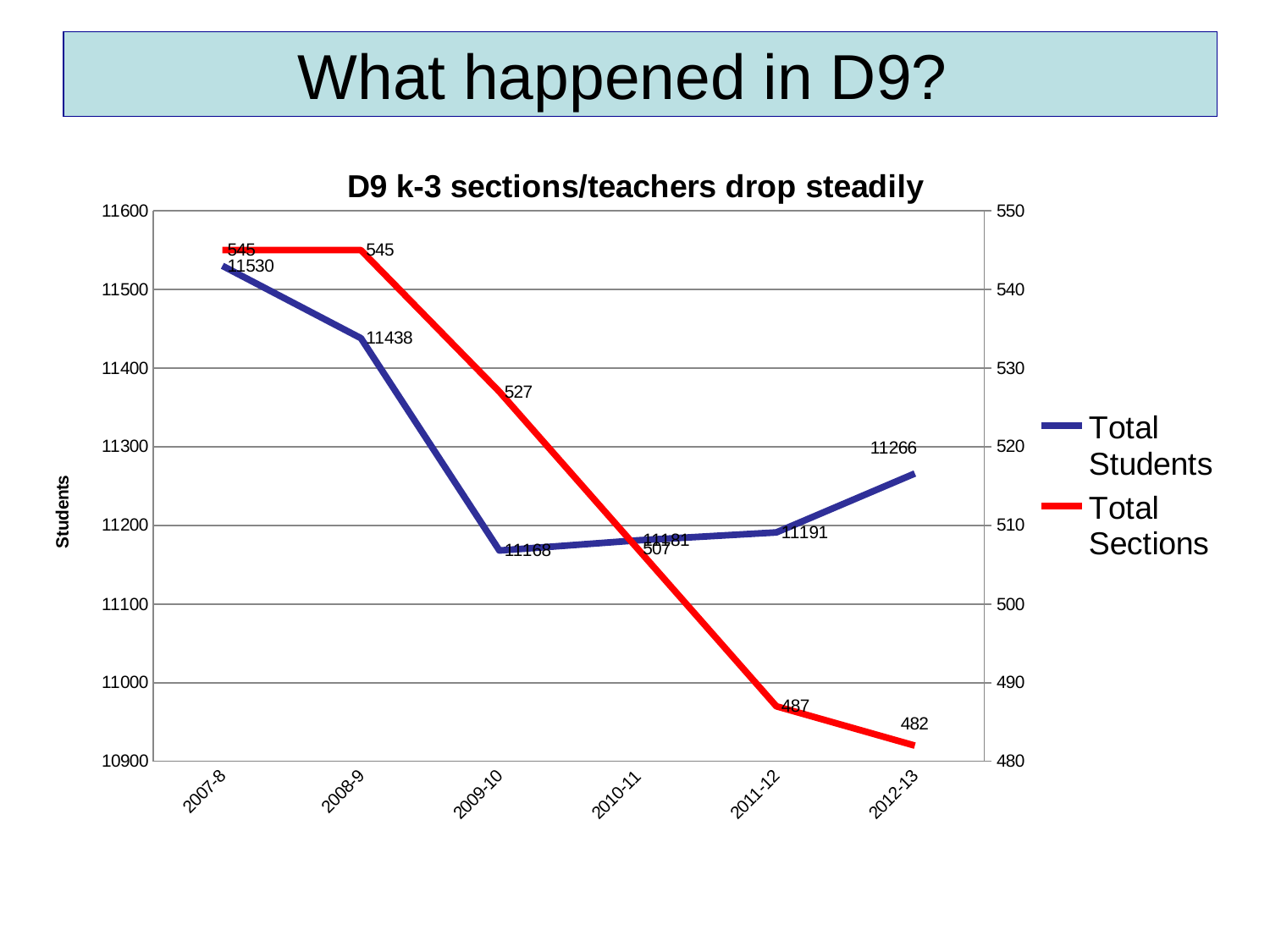

# What happened in D9?

### Chart: D9 k-3 sections/teachers drop steadily

| Category | Total Students | Total Sections |
|---|---|---|
| 2007-8 | 11530.0 | 545.0 |
| 2008-9 | 11438.0 | 545.0 |
| 2009-10 | 11168.0 | 527.0 |
| 2010-11 | 11181.0 | 507.0 |
| 2011-12 | 11191.0 | 487.0 |
| 2012-13 | 11266.0 | 482.0 |